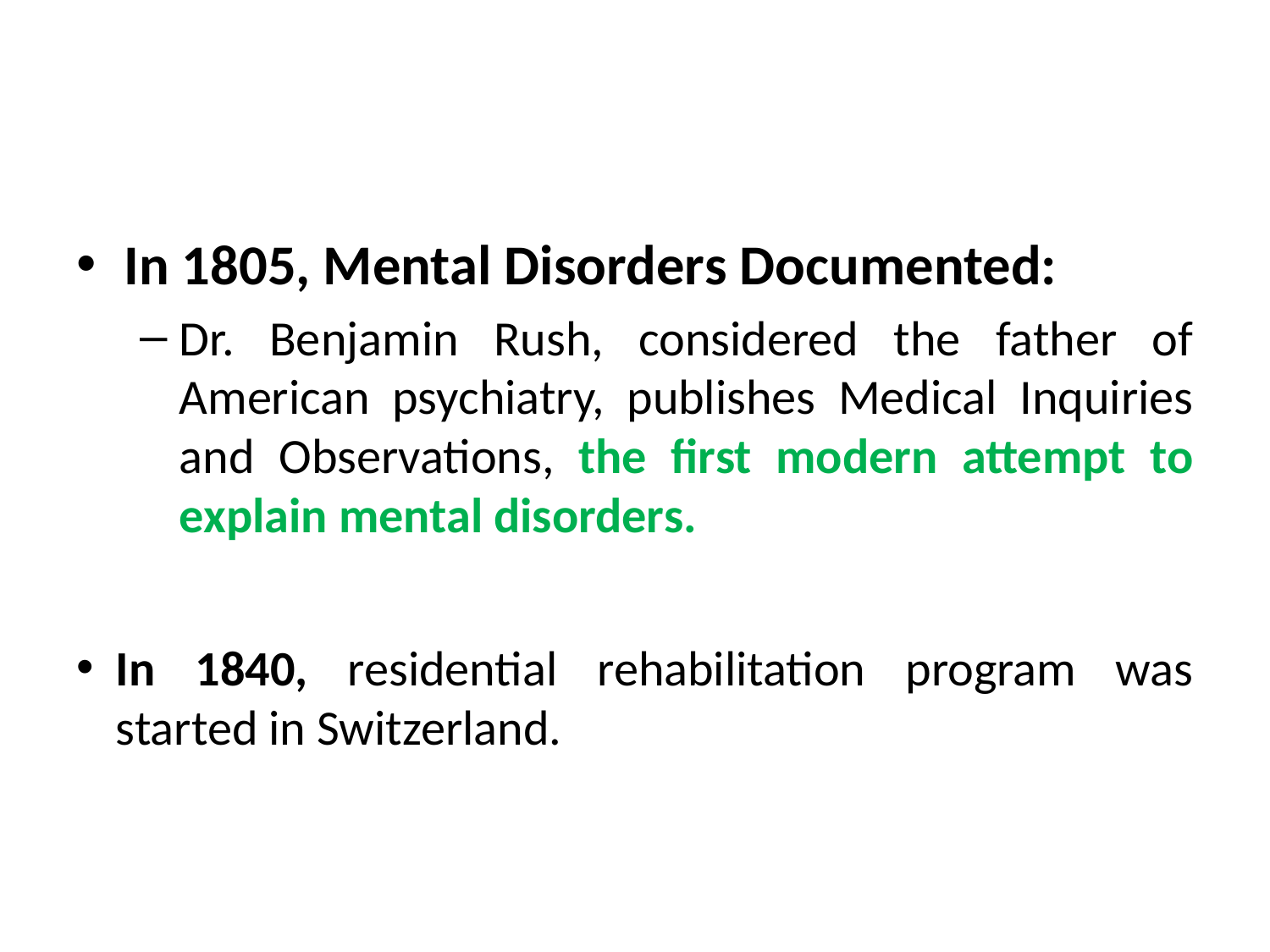

#
In 1805, Mental Disorders Documented:
Dr. Benjamin Rush, considered the father of American psychiatry, publishes Medical Inquiries and Observations, the first modern attempt to explain mental disorders.

In 1840, residential rehabilitation program was started in Switzerland.